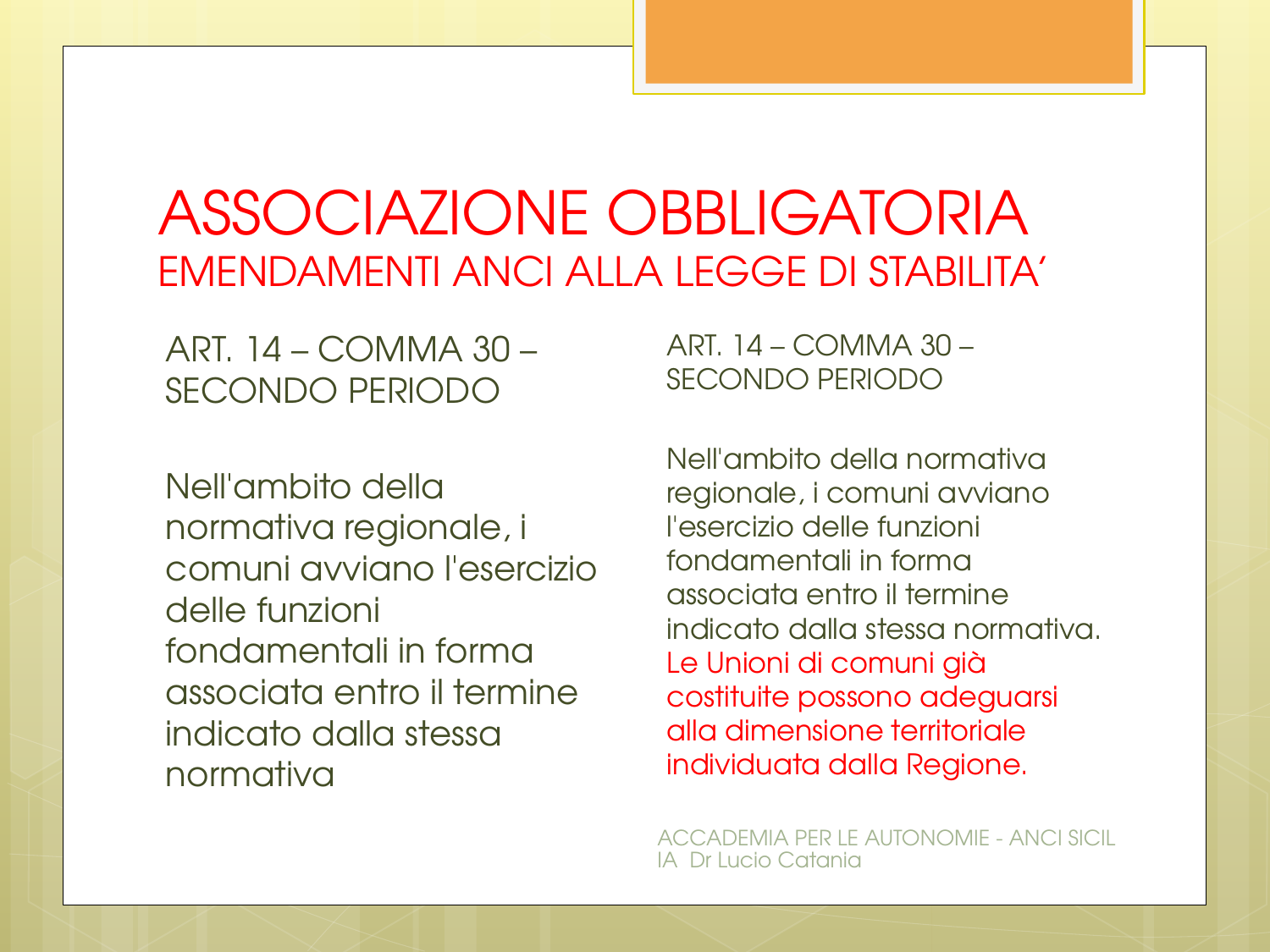

# ASSOCIAZIONE OBBLIGATORIA EMENDAMENTI ANCI ALLA LEGGE DI STABILITA’
ART. 14 – COMMA 30 – SECONDO PERIODO

Nell'ambito della normativa regionale, i comuni avviano l'esercizio delle funzioni fondamentali in forma associata entro il termine indicato dalla stessa normativa. Le Unioni di comuni già costituite possono adeguarsi alla dimensione territoriale individuata dalla Regione.

ART. 14 – COMMA 30 – SECONDO PERIODO

Nell'ambito della normativa regionale, i comuni avviano l'esercizio delle funzioni fondamentali in forma associata entro il termine indicato dalla stessa normativa

ACCADEMIA PER LE AUTONOMIE - ANCI SICILIA  Dr Lucio Catania